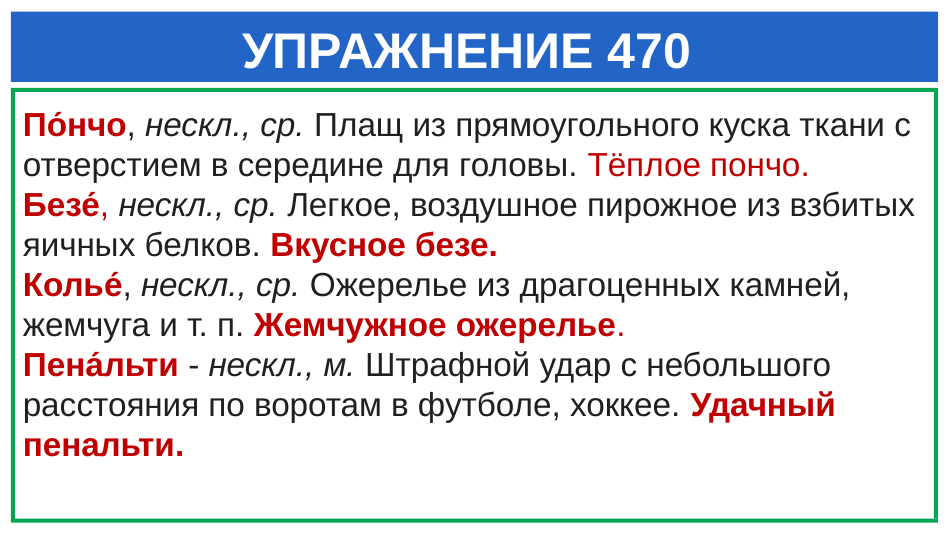

# УПРАЖНЕНИЕ 470
По́нчо, нескл., ср. Плащ из прямоугольного куска ткани с отверстием в середине для головы. Тёплое пончо.
Безе́, нескл., ср. Легкое, воздушное пирожное из взбитых яичных белков. Вкусное безе.
Колье́, нескл., ср. Ожерелье из драгоценных камней, жемчуга и т. п. Жемчужное ожерелье.
Пена́льти - нескл., м. Штрафной удар с небольшого расстояния по воротам в футболе, хоккее. Удачный пенальти.